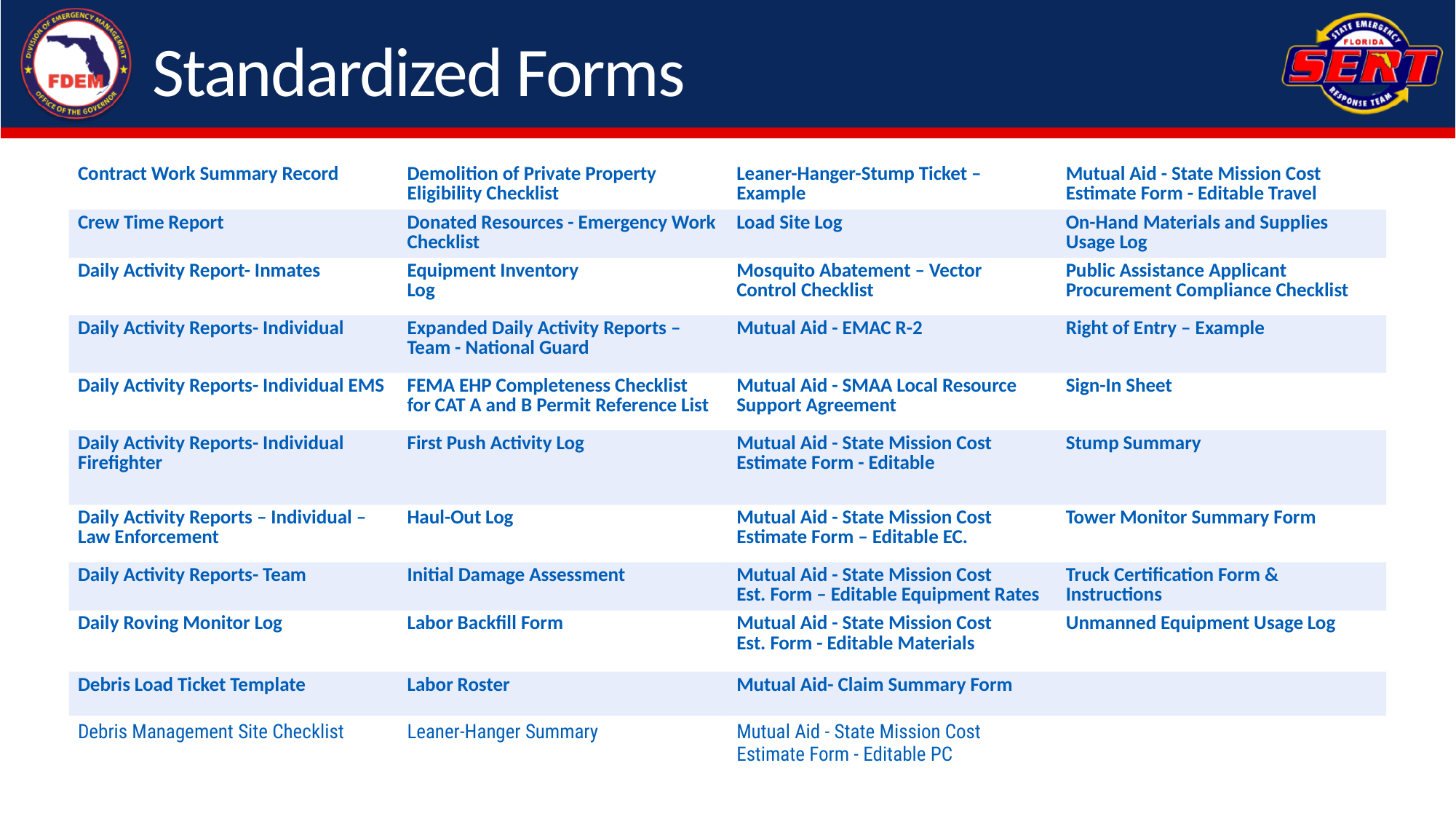

Standardized Forms
| Contract Work Summary Record | Demolition of Private Property Eligibility Checklist | Leaner-Hanger-Stump Ticket – Example | Mutual Aid - State Mission Cost Estimate Form - Editable Travel |
| --- | --- | --- | --- |
| Crew Time Report | Donated Resources - Emergency Work Checklist | Load Site Log | On-Hand Materials and Supplies Usage Log |
| Daily Activity Report- Inmates | Equipment Inventory Log | Mosquito Abatement – Vector  Control Checklist | Public Assistance Applicant Procurement Compliance Checklist |
| Daily Activity Reports- Individual | Expanded Daily Activity Reports – Team - National Guard | Mutual Aid - EMAC R-2 | Right of Entry – Example |
| Daily Activity Reports- Individual EMS | FEMA EHP Completeness Checklist for CAT A and B Permit Reference List | Mutual Aid - SMAA Local Resource Support Agreement | Sign-In Sheet |
| Daily Activity Reports- Individual Firefighter | First Push Activity Log | Mutual Aid - State Mission Cost Estimate Form - Editable | Stump Summary |
| Daily Activity Reports – Individual – Law Enforcement | Haul-Out Log | Mutual Aid - State Mission Cost Estimate Form – Editable EC. | Tower Monitor Summary Form |
| Daily Activity Reports- Team | Initial Damage Assessment | Mutual Aid - State Mission Cost Est. Form – Editable Equipment Rates | Truck Certification Form & Instructions |
| Daily Roving Monitor Log | Labor Backfill Form | Mutual Aid - State Mission Cost Est. Form - Editable Materials | Unmanned Equipment Usage Log |
| Debris Load Ticket Template | Labor Roster | Mutual Aid- Claim Summary Form |  |
| Debris Management Site Checklist | Leaner-Hanger Summary | Mutual Aid - State Mission Cost Estimate Form - Editable PC |  |